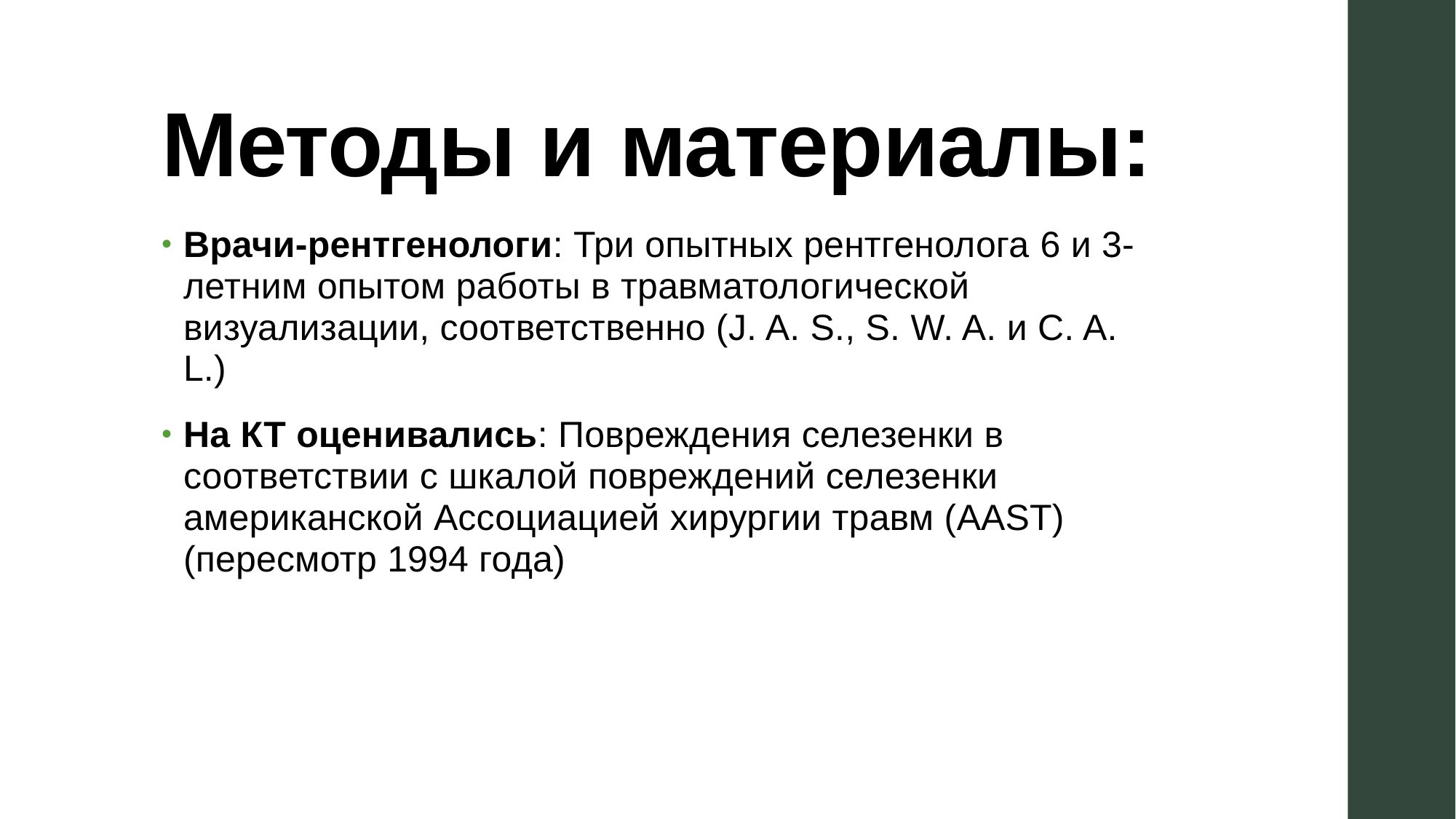

# Методы и материалы:
Врачи-рентгенологи: Три опытных рентгенолога 6 и 3-летним опытом работы в травматологической визуализации, соответственно (J. A. S., S. W. A. и C. A. L.)
На КТ оценивались: Повреждения селезенки в соответствии с шкалой повреждений селезенки американской Ассоциацией хирургии травм (AAST) (пересмотр 1994 года)